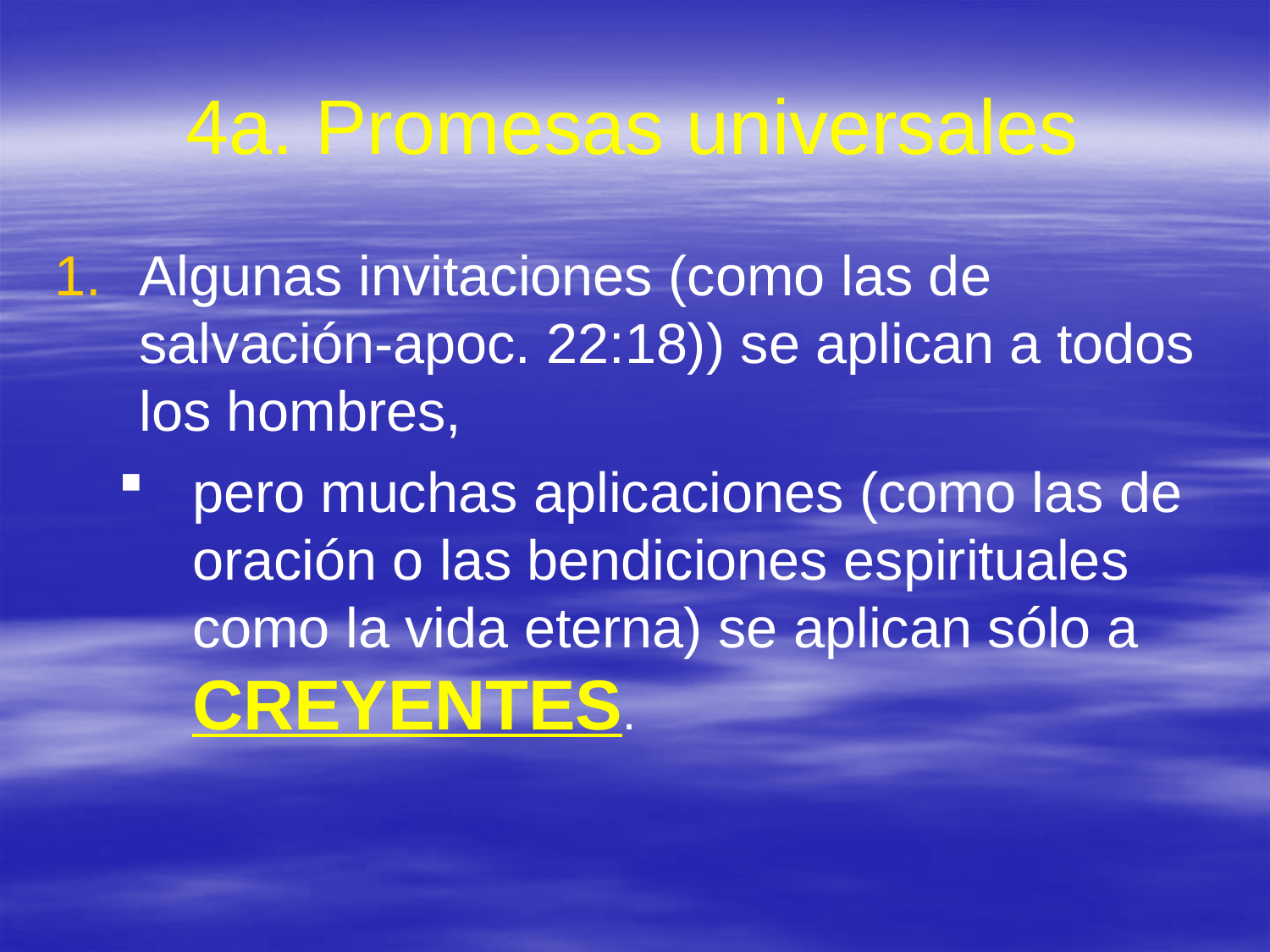

# 4a. Promesas universales
Algunas invitaciones (como las de salvación-apoc. 22:18)) se aplican a todos los hombres,
pero muchas aplicaciones (como las de oración o las bendiciones espirituales como la vida eterna) se aplican sólo a CREYENTES.